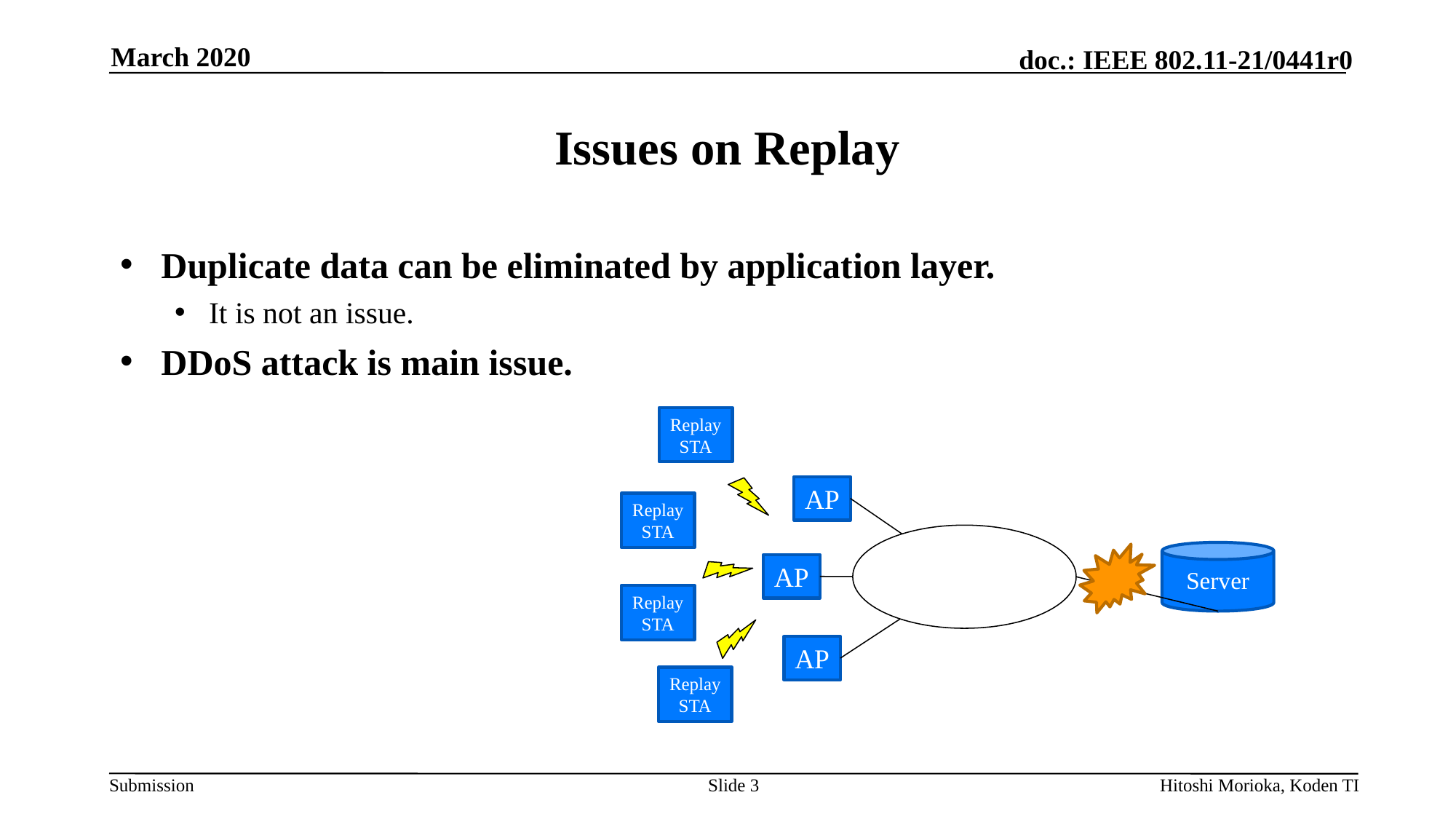

March 2020
# Issues on Replay
Duplicate data can be eliminated by application layer.
It is not an issue.
DDoS attack is main issue.
Replay
STA
AP

Replay
STA

Server

AP
Replay
STA

AP
Replay
STA
Slide 3
Hitoshi Morioka, Koden TI